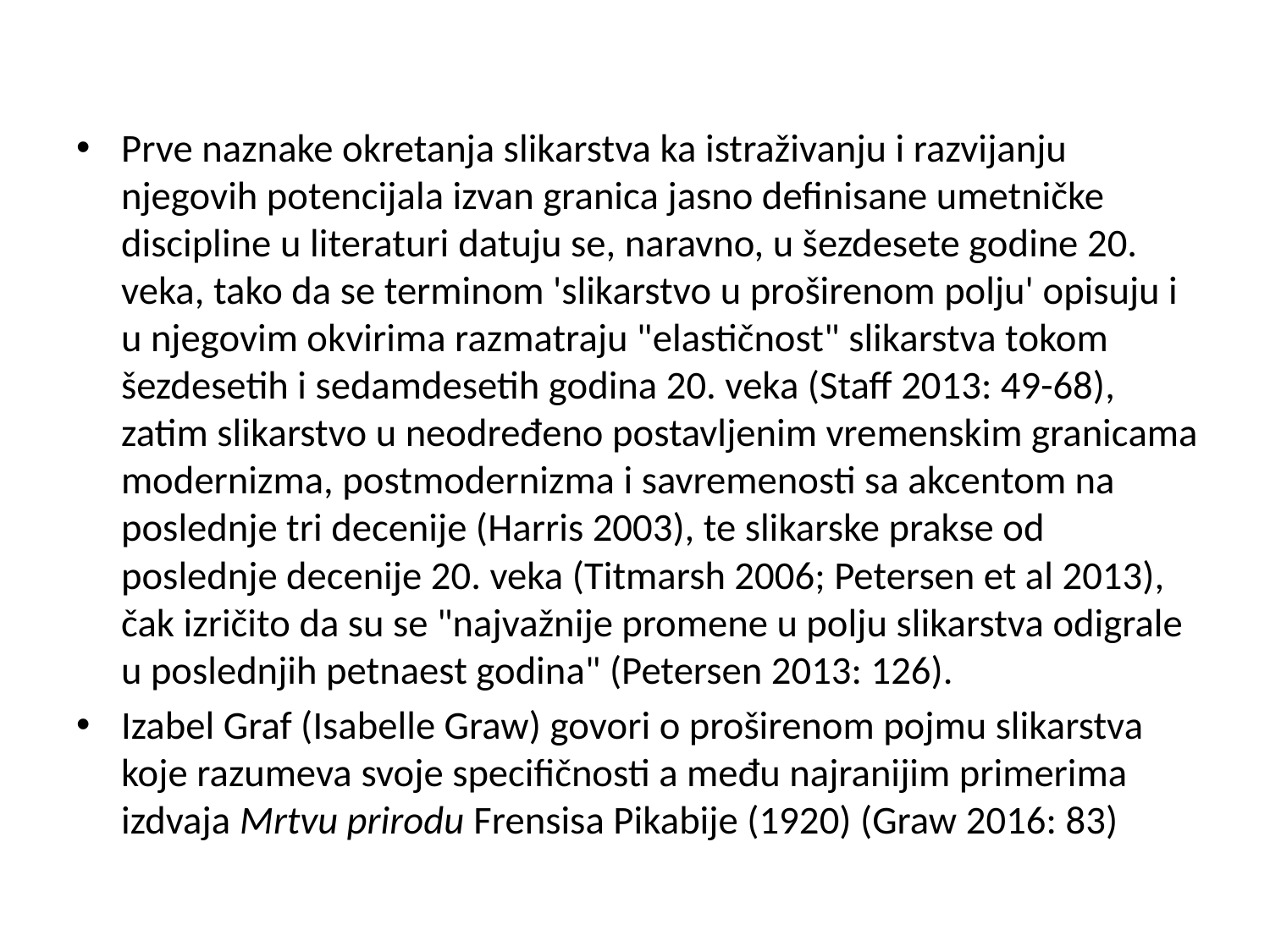

#
Prve naznake okretanja slikarstva ka istraživanju i razvijanju njegovih potencijala izvan granica jasno definisane umetničke discipline u literaturi datuju se, naravno, u šezdesete godine 20. veka, tako da se terminom 'slikarstvo u proširenom polju' opisuju i u njegovim okvirima razmatraju "elastičnost" slikarstva tokom šezdesetih i sedamdesetih godina 20. veka (Staff 2013: 49-68), zatim slikarstvo u neodređeno postavljenim vremenskim granicama modernizma, postmodernizma i savremenosti sa akcentom na poslednje tri decenije (Harris 2003), te slikarske prakse od poslednje decenije 20. veka (Titmarsh 2006; Petersen et al 2013), čak izričito da su se "najvažnije promene u polju slikarstva odigrale u poslednjih petnaest godina" (Petersen 2013: 126).
Izabel Graf (Isabelle Graw) govori o proširenom pojmu slikarstva koje razumeva svoje specifičnosti a među najranijim primerima izdvaja Mrtvu prirodu Frensisa Pikabije (1920) (Graw 2016: 83)